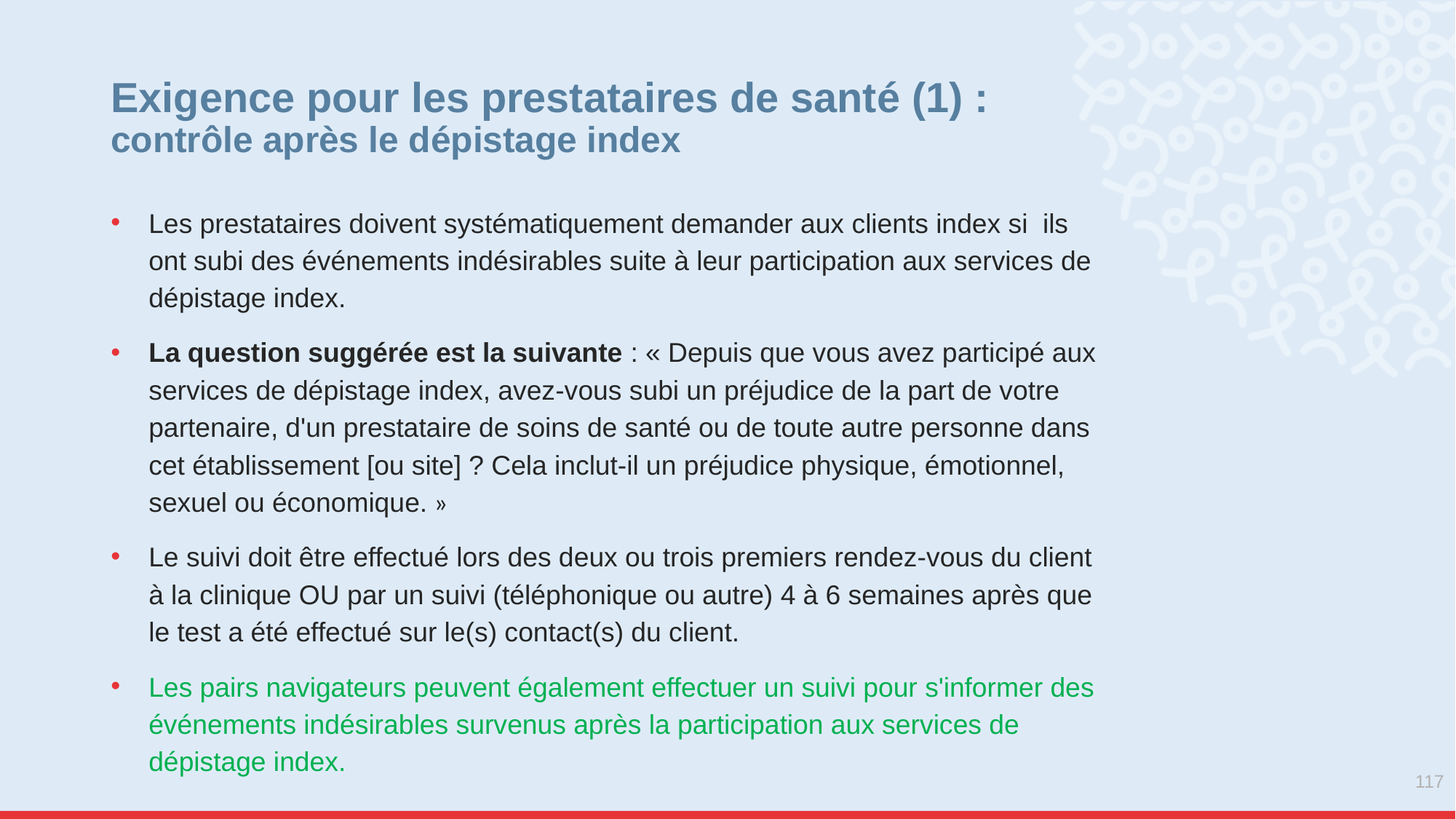

# Exigence pour les prestataires de santé (1) : contrôle après le dépistage index
Les prestataires doivent systématiquement demander aux clients index si  ils ont subi des événements indésirables suite à leur participation aux services de dépistage index.
La question suggérée est la suivante : « Depuis que vous avez participé aux services de dépistage index, avez-vous subi un préjudice de la part de votre partenaire, d'un prestataire de soins de santé ou de toute autre personne dans cet établissement [ou site] ? Cela inclut-il un préjudice physique, émotionnel, sexuel ou économique. »
Le suivi doit être effectué lors des deux ou trois premiers rendez-vous du client à la clinique OU par un suivi (téléphonique ou autre) 4 à 6 semaines après que le test a été effectué sur le(s) contact(s) du client.
Les pairs navigateurs peuvent également effectuer un suivi pour s'informer des événements indésirables survenus après la participation aux services de dépistage index.
117